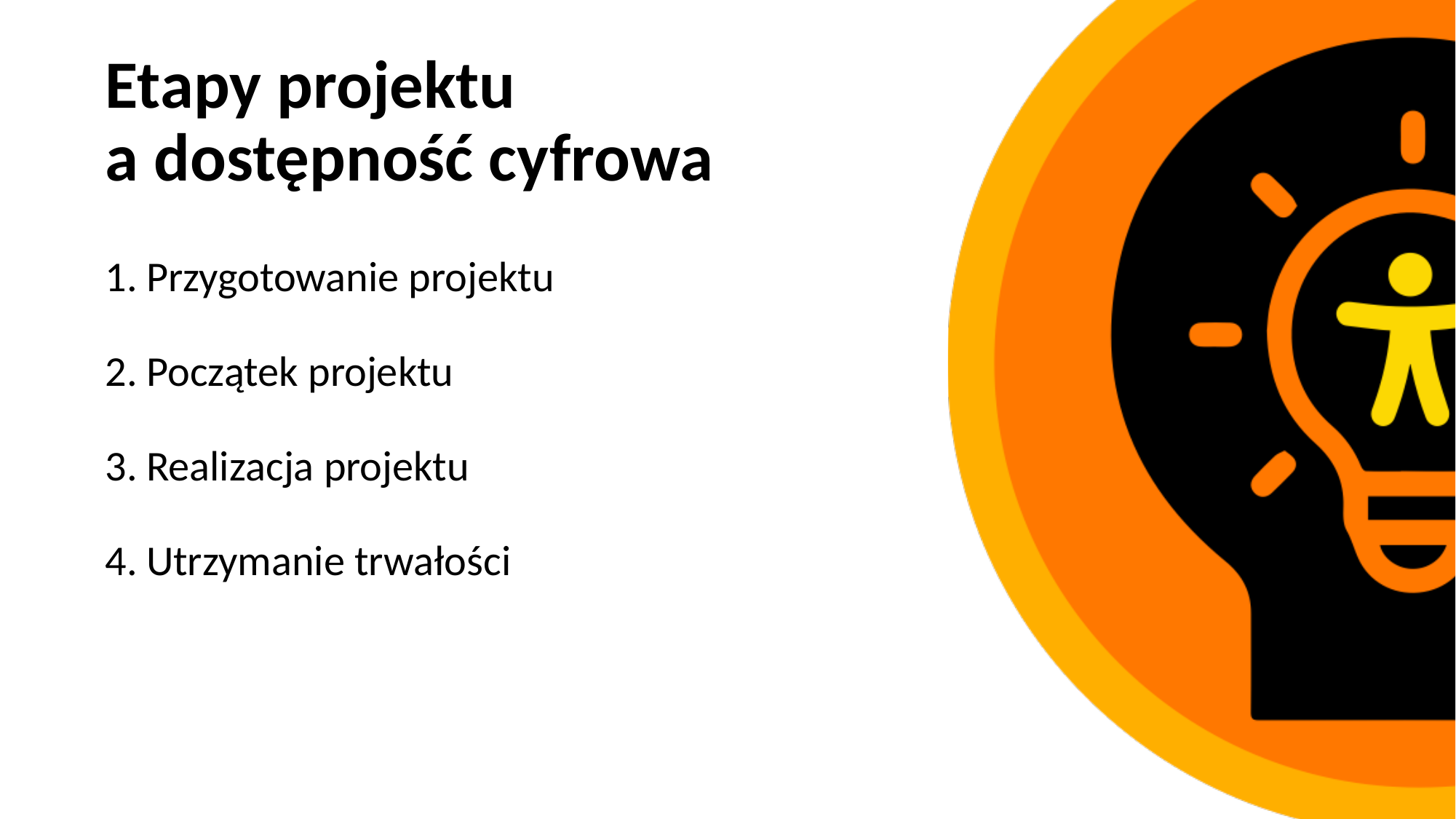

# Etapy projektu a dostępność cyfrowa
Przygotowanie projektu
Początek projektu
Realizacja projektu
Utrzymanie trwałości